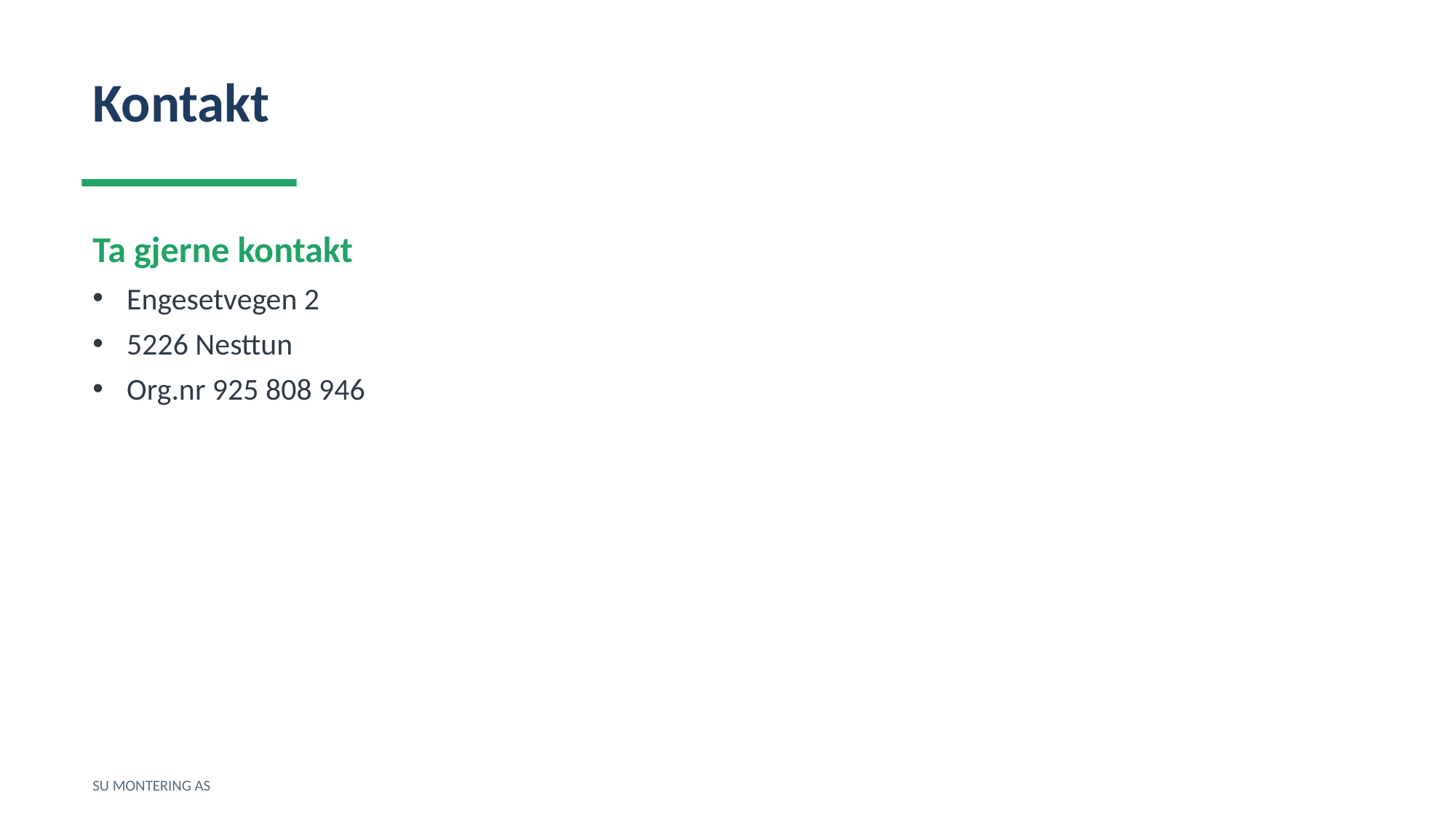

Kontakt

Ta gjerne kontakt
Engesetvegen 2
5226 Nesttun
Org.nr 925 808 946
SU MONTERING AS